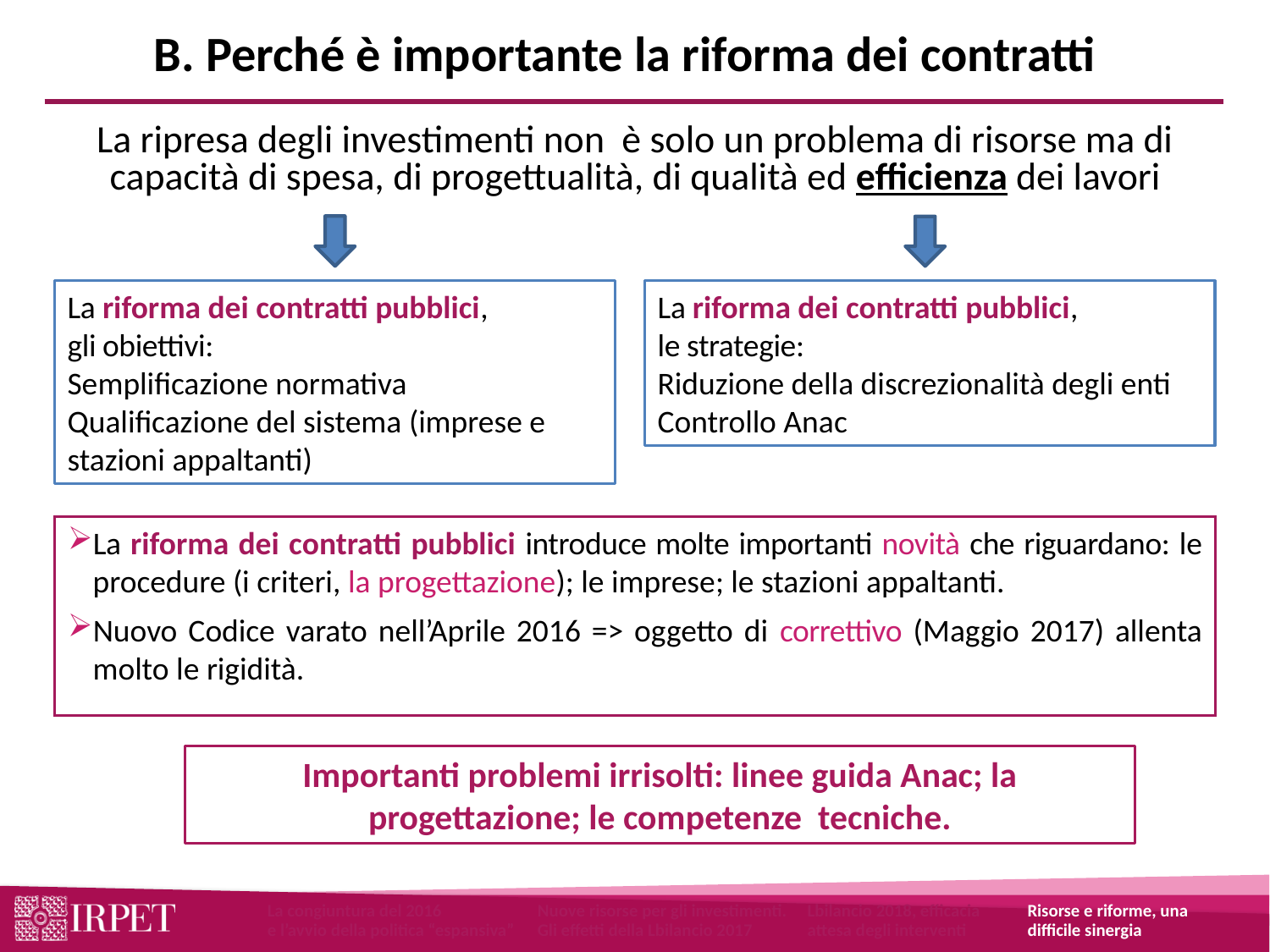

B. Perché è importante la riforma dei contratti
La ripresa degli investimenti non  è solo un problema di risorse ma di capacità di spesa, di progettualità, di qualità ed efficienza dei lavori

La riforma dei contratti pubblici,
gli obiettivi:
Semplificazione normativa
Qualificazione del sistema (imprese e stazioni appaltanti)
La riforma dei contratti pubblici,
le strategie:
Riduzione della discrezionalità degli enti
Controllo Anac
La riforma dei contratti pubblici introduce molte importanti novità che riguardano: le procedure (i criteri, la progettazione); le imprese; le stazioni appaltanti.
Nuovo Codice varato nell’Aprile 2016 => oggetto di correttivo (Maggio 2017) allenta molto le rigidità.

Importanti problemi irrisolti: linee guida Anac; la progettazione; le competenze  tecniche.
La congiuntura del 2016
e l’avvio della politica “espansiva”
Nuove risorse per gli investimenti.  Gli effetti della Lbilancio 2017
Lbilancio 2018, efficacia attesa degli interventi
Risorse e riforme, una difficile sinergia